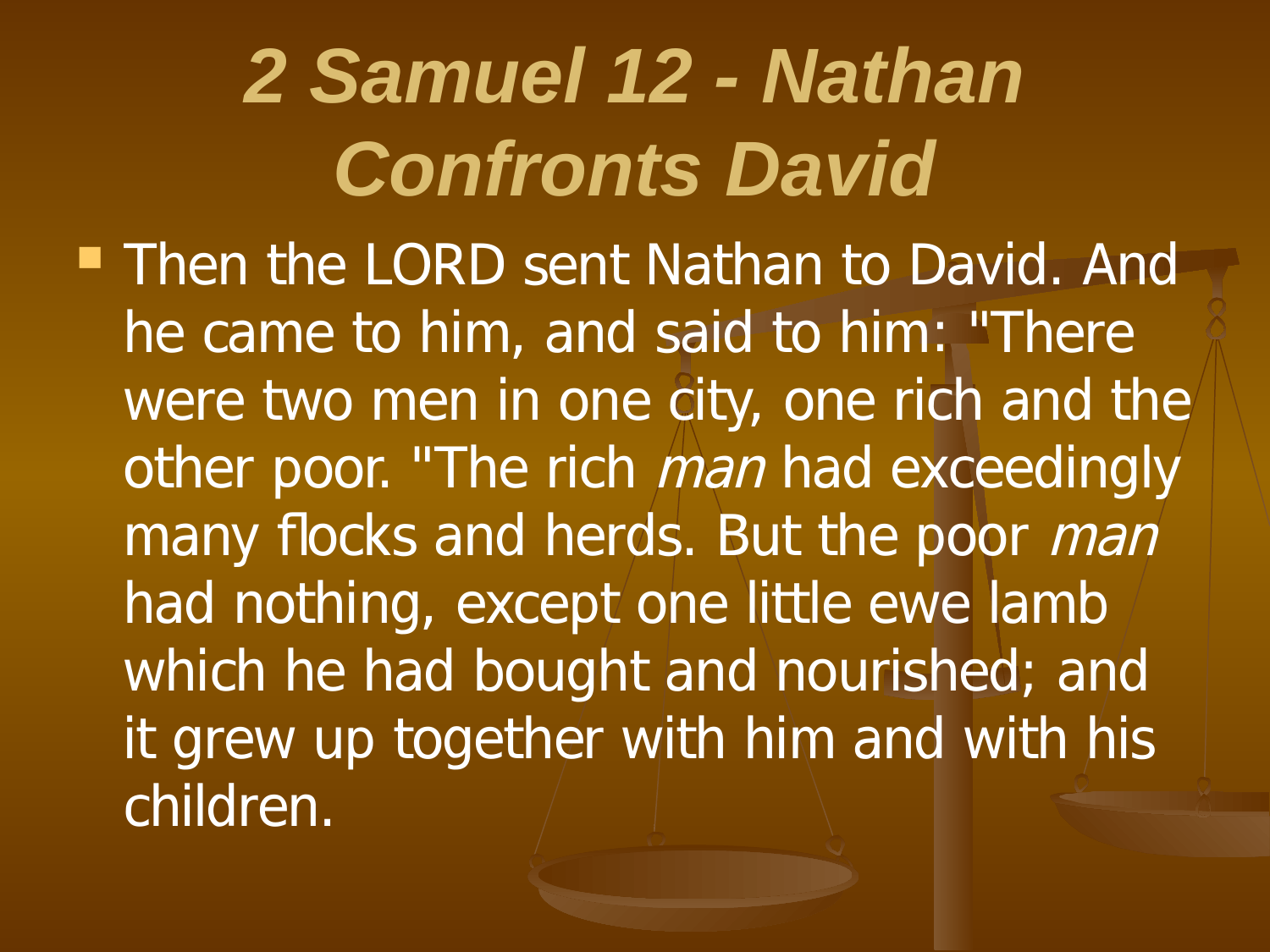

# 2 Samuel 12 - Nathan Confronts David
Then the Lord sent Nathan to David. And he came to him, and said to him: "There were two men in one city, one rich and the other poor. "The rich man had exceedingly many flocks and herds. But the poor man had nothing, except one little ewe lamb which he had bought and nourished; and it grew up together with him and with his children.